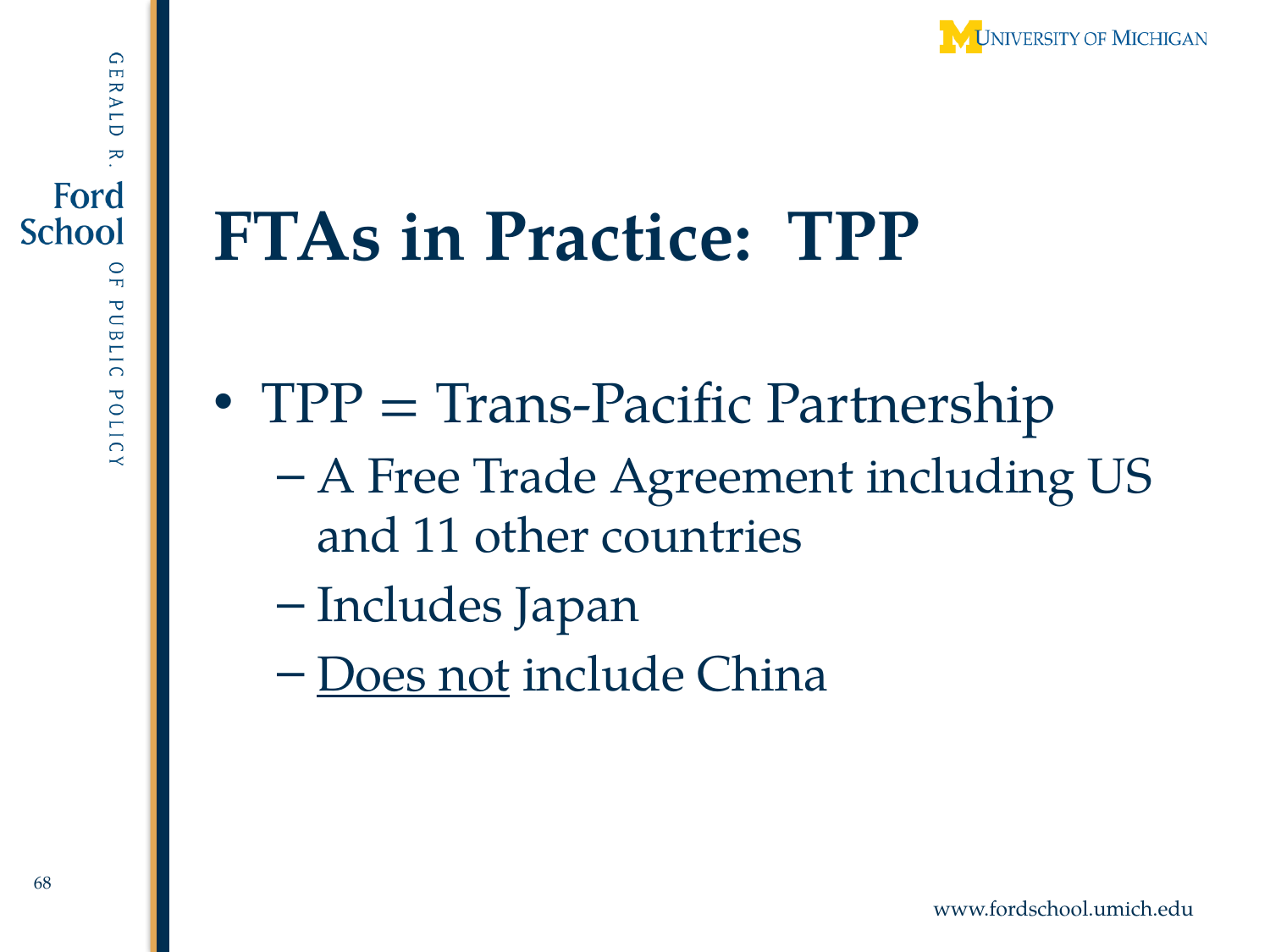

# FTAs in Practice:  TPP
TPP = Trans-Pacific Partnership
A Free Trade Agreement including US and 11 other countries
Includes Japan
Does not include China

68